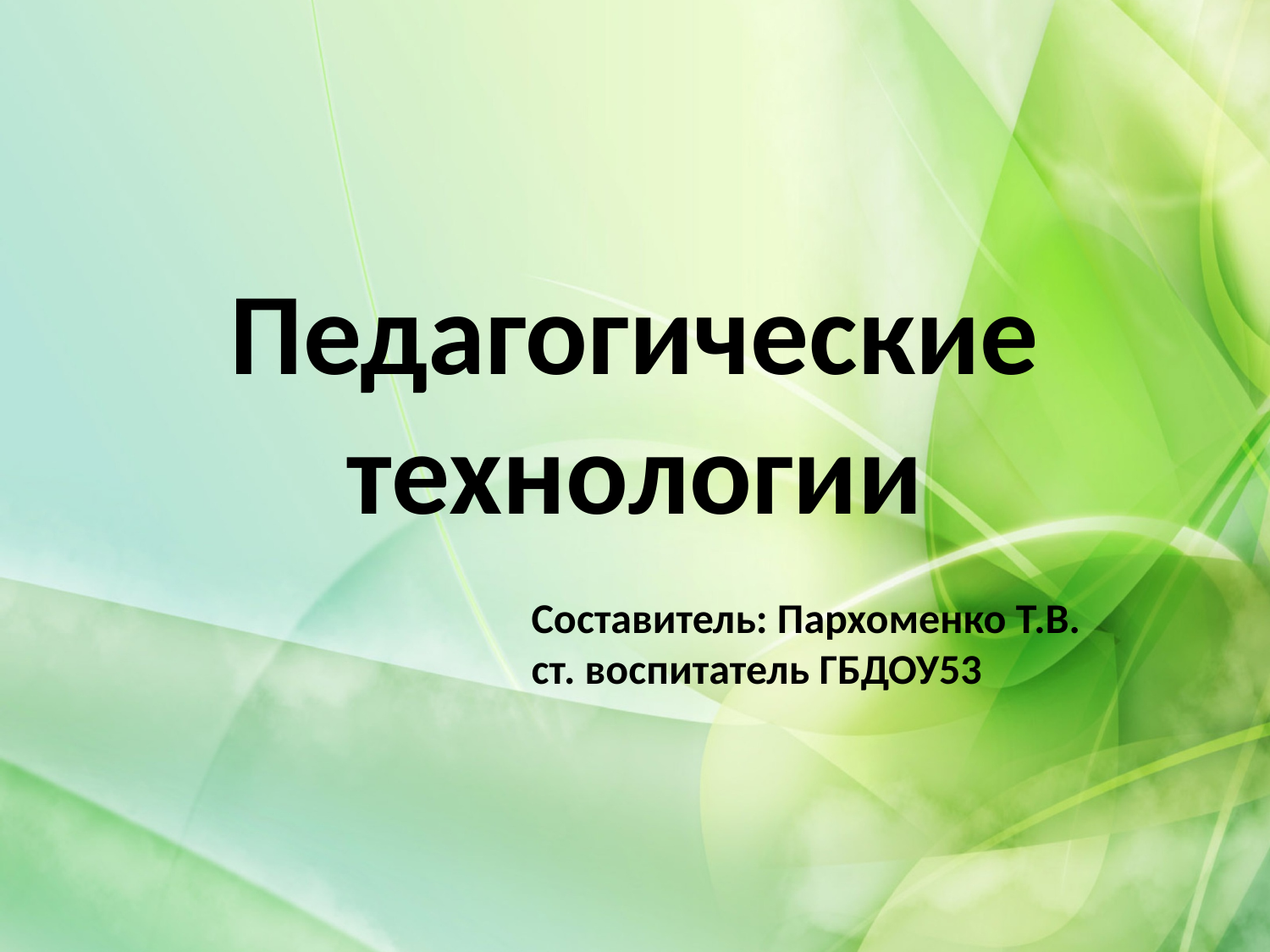

# Педагогические технологии
Составитель: Пархоменко Т.В.
ст. воспитатель ГБДОУ53